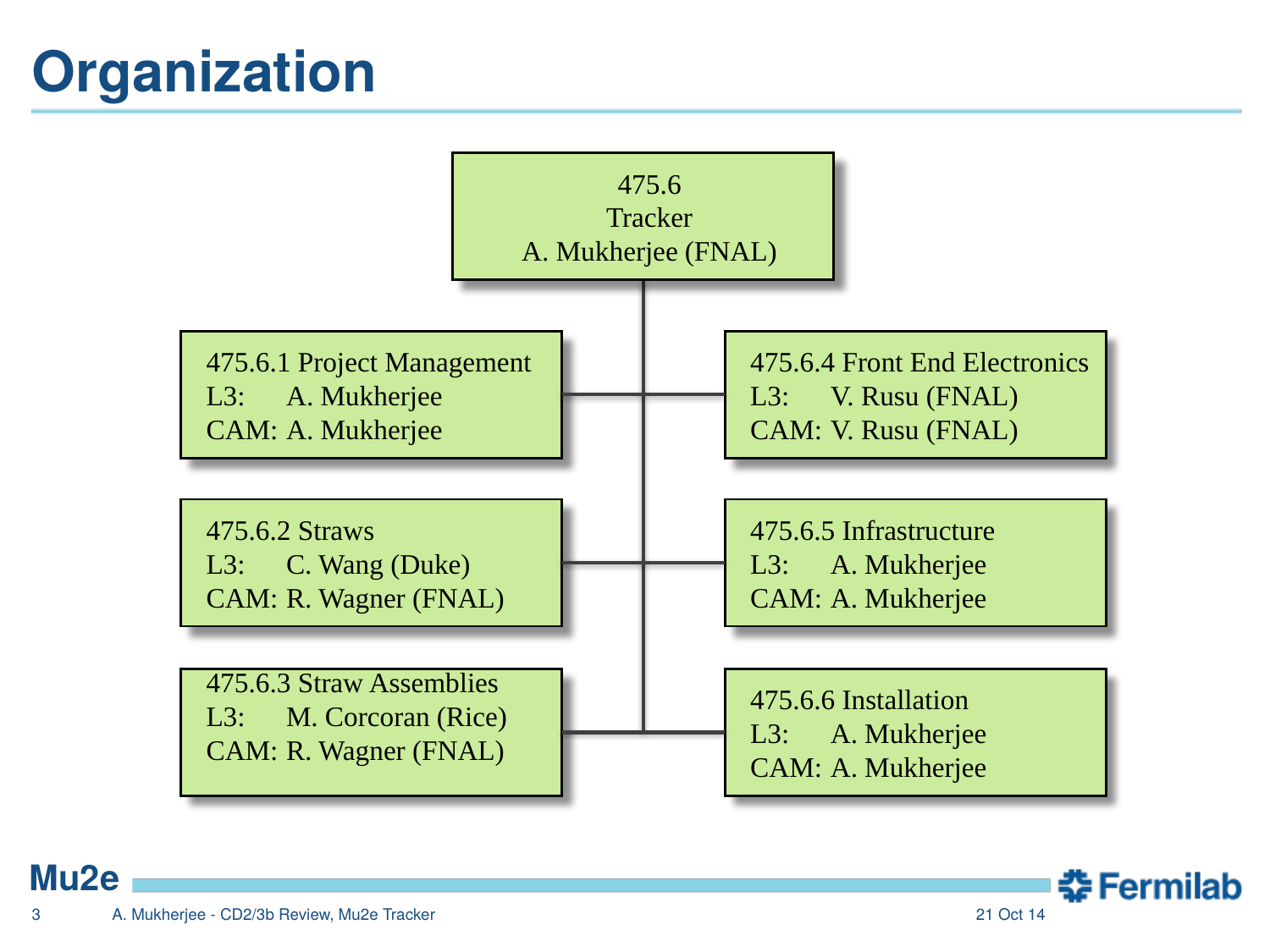

# Organization
475.6
Tracker
A. Mukherjee (FNAL)
475.6.1 Project Management
L3:	A. Mukherjee
CAM:	A. Mukherjee
475.6.4 Front End Electronics
L3:	V. Rusu (FNAL)
CAM:	V. Rusu (FNAL)
475.6.2 Straws
L3:	C. Wang (Duke)
CAM:	R. Wagner (FNAL)
475.6.5 Infrastructure
L3:	A. Mukherjee
CAM:	A. Mukherjee
475.6.3 Straw Assemblies
L3:	M. Corcoran (Rice)
CAM:	R. Wagner (FNAL)

475.6.6 Installation
L3:	A. Mukherjee
CAM:	A. Mukherjee
3
A. Mukherjee - CD2/3b Review, Mu2e Tracker
21 Oct 14